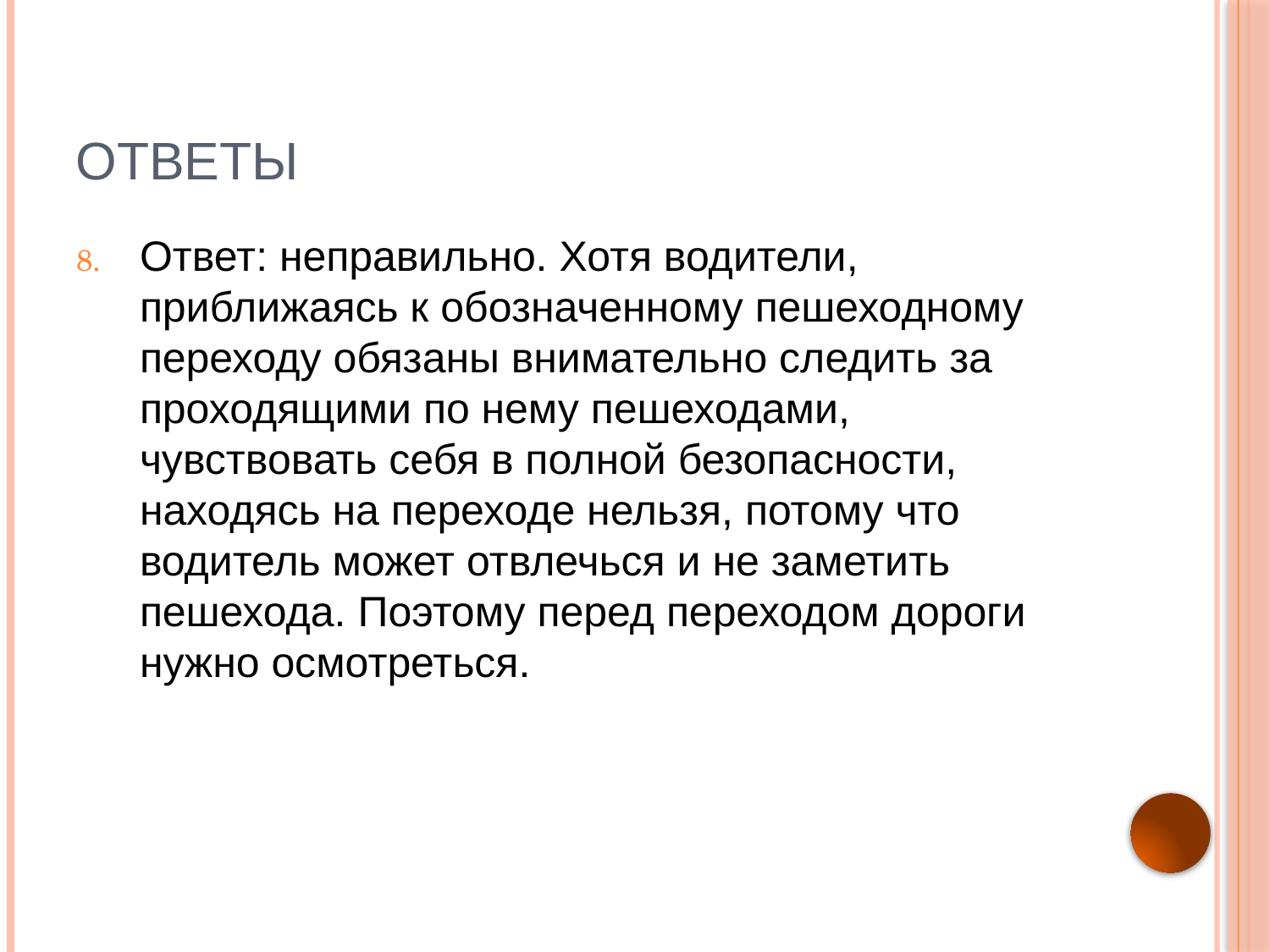

# Ответы
Ответ: неправильно. Хотя водители, приближаясь к обозначенному пешеходному переходу обязаны внимательно следить за проходящими по нему пешеходами, чувствовать себя в полной безопасности, находясь на переходе нельзя, потому что водитель может отвлечься и не заметить пешехода. Поэтому перед переходом дороги нужно осмотреться.